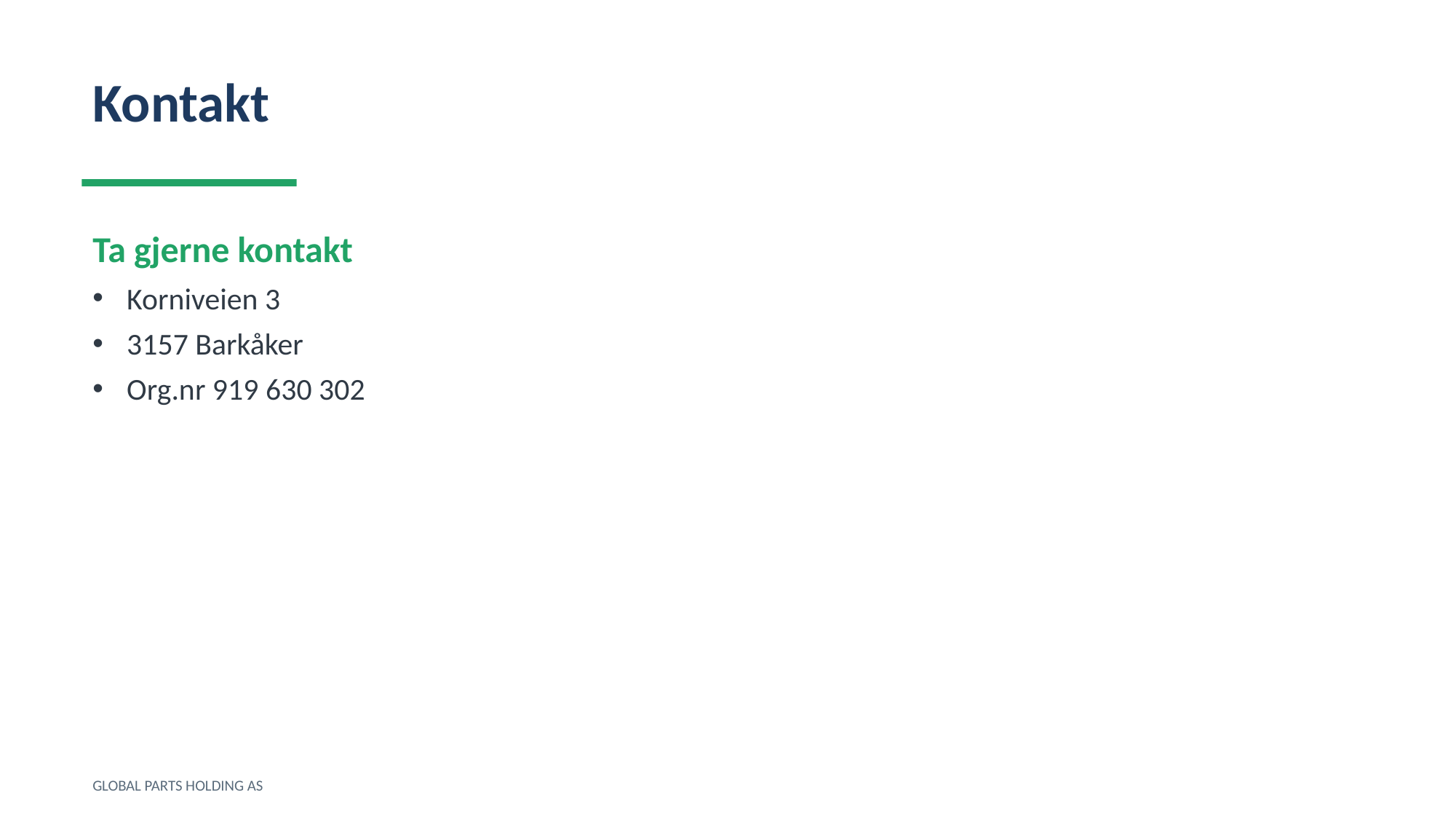

Kontakt

Ta gjerne kontakt
Korniveien 3
3157 Barkåker
Org.nr 919 630 302
GLOBAL PARTS HOLDING AS